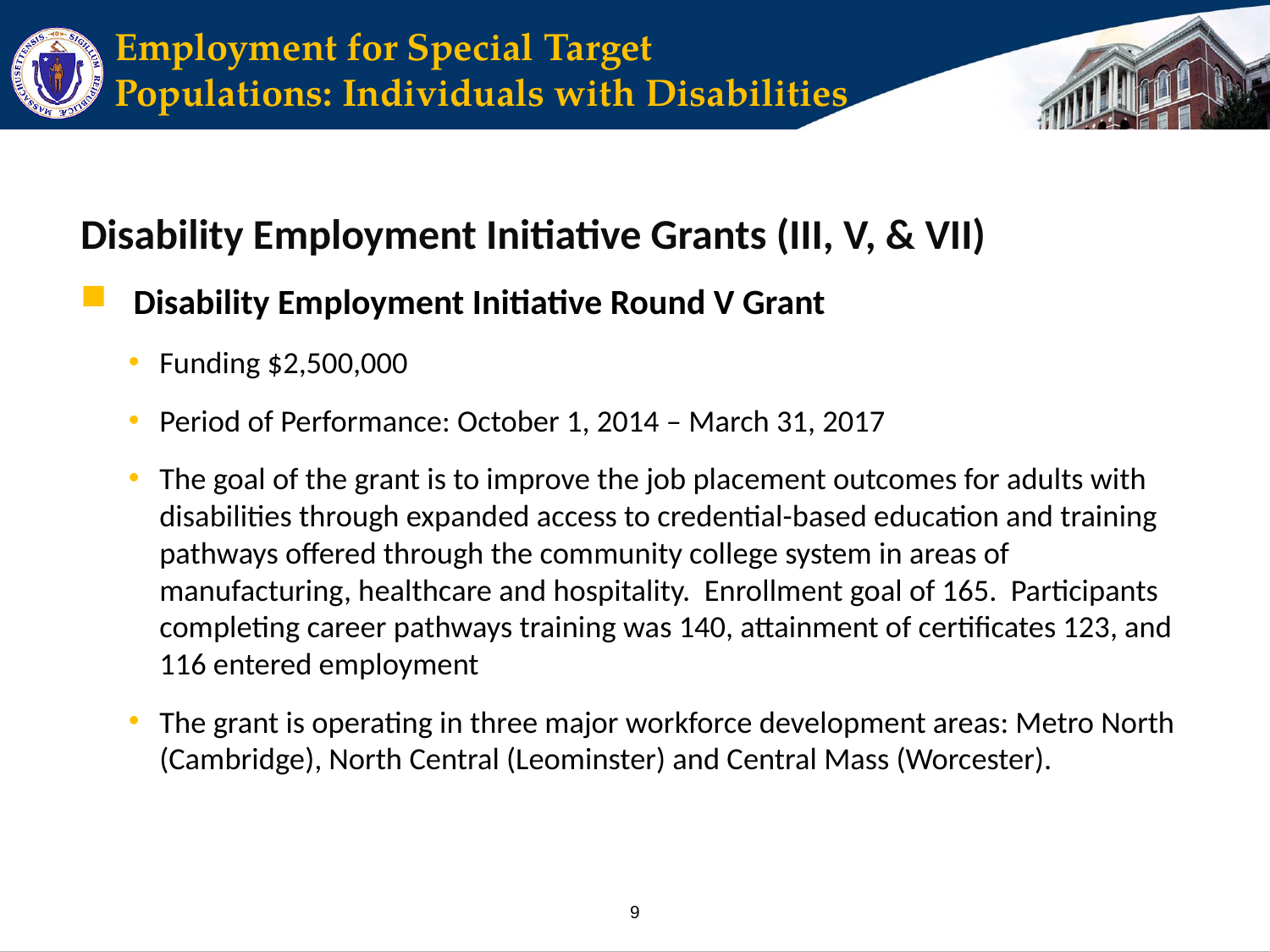

# Employment for Special Target Populations: Individuals with Disabilities
Disability Employment Initiative Grants (III, V, & VII)
Disability Employment Initiative Round V Grant
Funding $2,500,000
Period of Performance: October 1, 2014 – March 31, 2017
The goal of the grant is to improve the job placement outcomes for adults with disabilities through expanded access to credential-based education and training pathways offered through the community college system in areas of manufacturing, healthcare and hospitality.  Enrollment goal of 165.  Participants completing career pathways training was 140, attainment of certificates 123, and 116 entered employment
The grant is operating in three major workforce development areas: Metro North (Cambridge), North Central (Leominster) and Central Mass (Worcester).